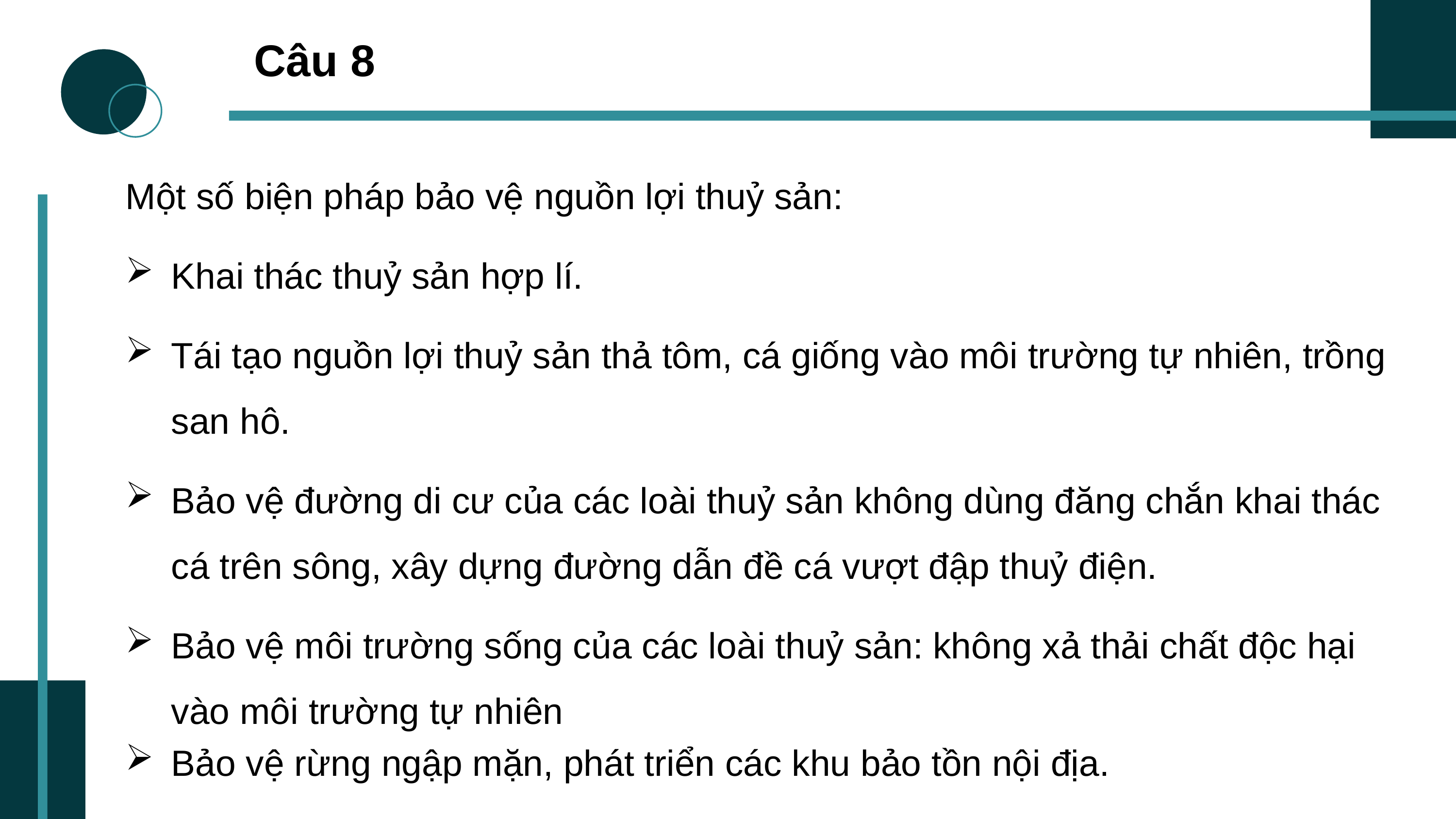

Câu 8

Một số biện pháp bảo vệ nguồn lợi thuỷ sản:
Khai thác thuỷ sản hợp lí.
Tái tạo nguồn lợi thuỷ sản thả tôm, cá giống vào môi trường tự nhiên, trồng san hô.
Bảo vệ đường di cư của các loài thuỷ sản không dùng đăng chắn khai thác cá trên sông, xây dựng đường dẫn đề cá vượt đập thuỷ điện.
Bảo vệ môi trường sống của các loài thuỷ sản: không xả thải chất độc hại vào môi trường tự nhiên
Bảo vệ rừng ngập mặn, phát triển các khu bảo tồn nội địa.